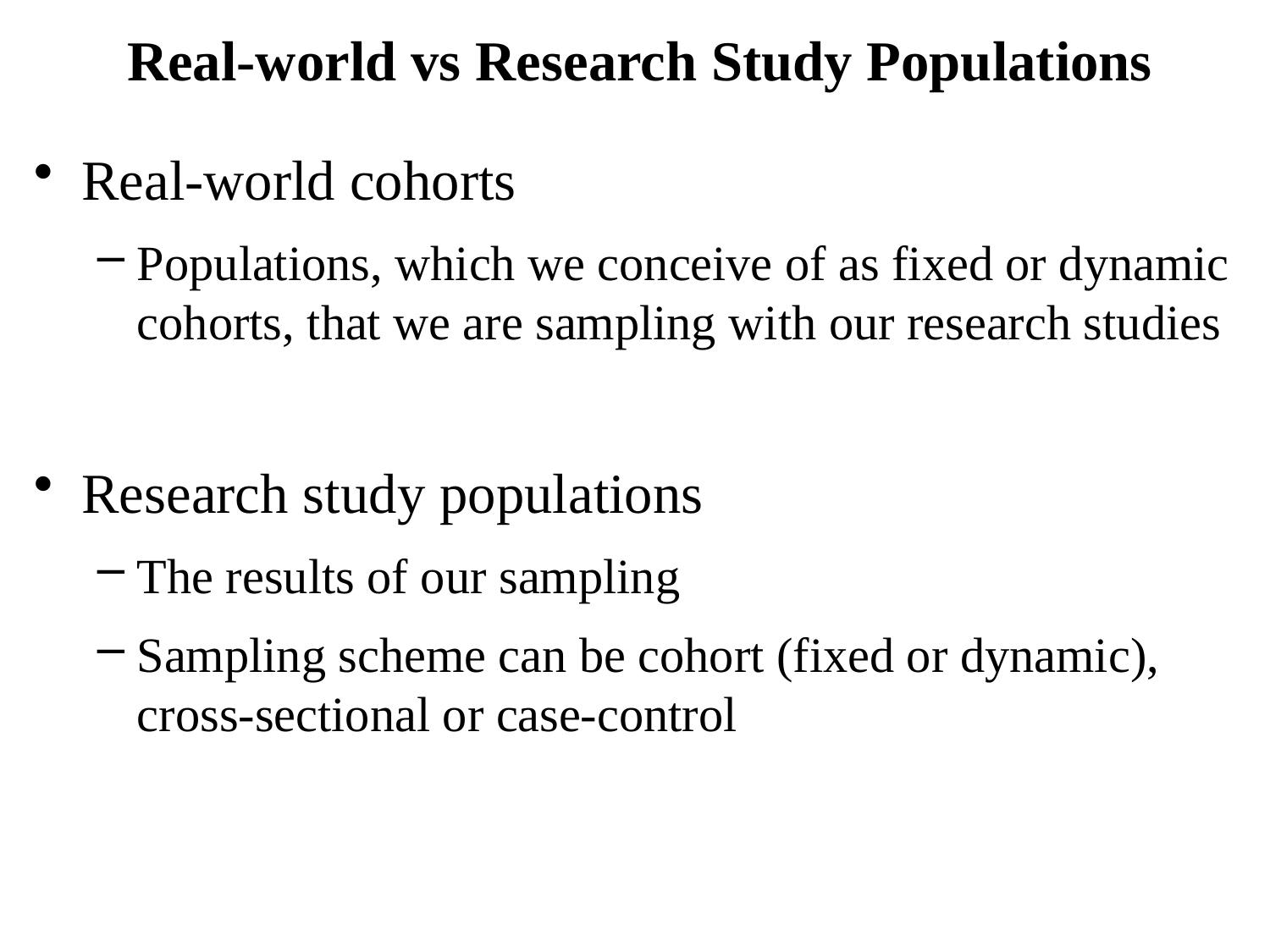

# Real-world vs Research Study Populations
Real-world cohorts
Populations, which we conceive of as fixed or dynamic cohorts, that we are sampling with our research studies

Research study populations
The results of our sampling
Sampling scheme can be cohort (fixed or dynamic), cross-sectional or case-control